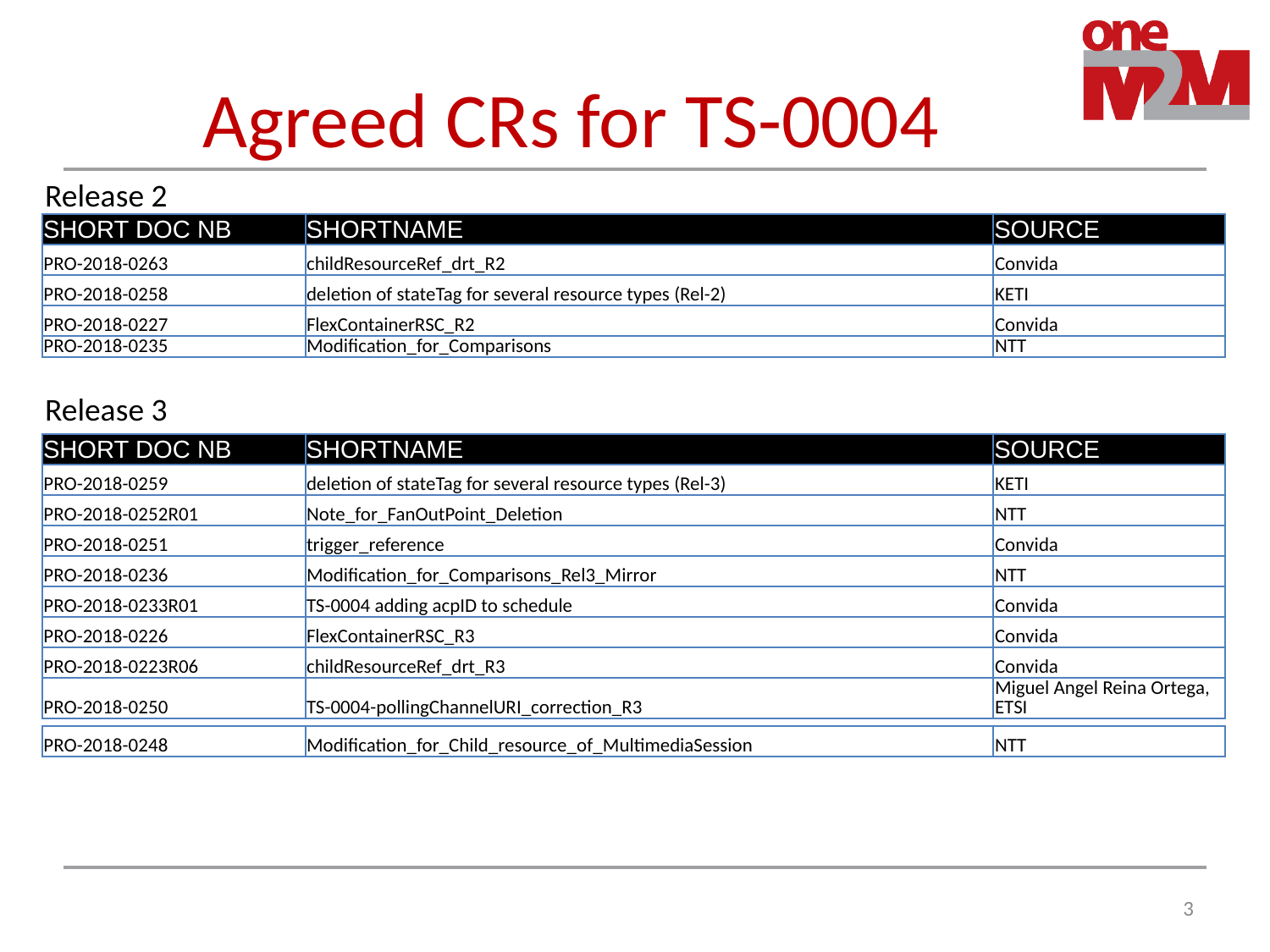

# Agreed CRs for TS-0004
Release 2
| SHORT DOC NB | SHORTNAME | SOURCE |
| --- | --- | --- |
| PRO-2018-0263 | childResourceRef\_drt\_R2 | Convida |
| PRO-2018-0258 | deletion of stateTag for several resource types (Rel-2) | KETI |
| PRO-2018-0227 | FlexContainerRSC\_R2 | Convida |
| PRO-2018-0235 | Modification\_for\_Comparisons | NTT |
Release 3
| SHORT DOC NB | SHORTNAME | SOURCE |
| --- | --- | --- |
| PRO-2018-0259 | deletion of stateTag for several resource types (Rel-3) | KETI |
| PRO-2018-0252R01 | Note\_for\_FanOutPoint\_Deletion | NTT |
| PRO-2018-0251 | trigger\_reference | Convida |
| PRO-2018-0236 | Modification\_for\_Comparisons\_Rel3\_Mirror | NTT |
| PRO-2018-0233R01 | TS-0004 adding acpID to schedule | Convida |
| PRO-2018-0226 | FlexContainerRSC\_R3 | Convida |
| PRO-2018-0223R06 | childResourceRef\_drt\_R3 | Convida |
| PRO-2018-0250 | TS-0004-pollingChannelURI\_correction\_R3 | Miguel Angel Reina Ortega, ETSI |
| PRO-2018-0248 | Modification\_for\_Child\_resource\_of\_MultimediaSession | NTT |
| --- | --- | --- |
3